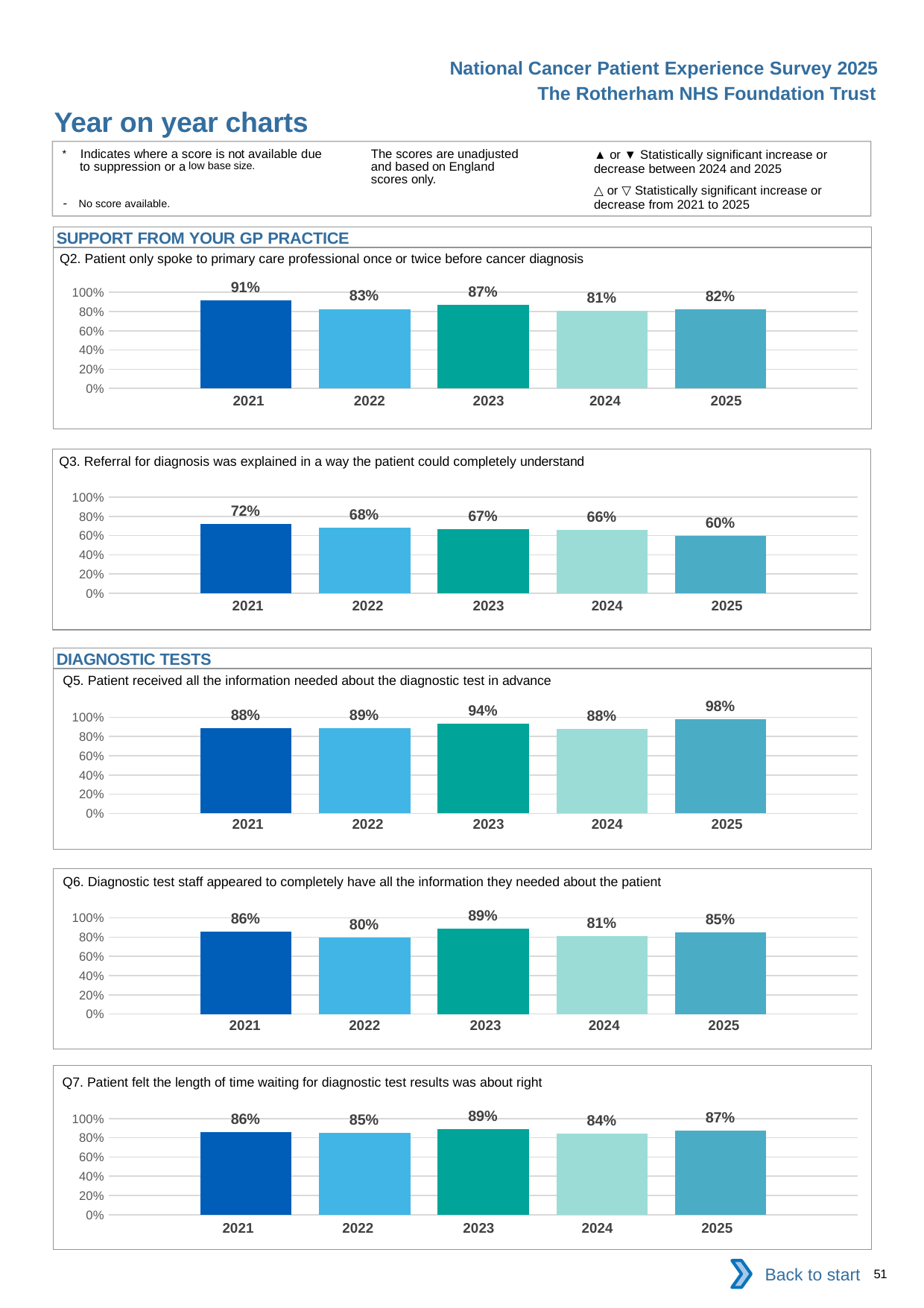

National Cancer Patient Experience Survey 2025
The Rotherham NHS Foundation Trust
Year on year charts

▲ or ▼ Statistically significant increase or decrease between 2024 and 2025
△ or ▽ Statistically significant increase or decrease from 2021 to 2025
The scores are unadjusted and based on England scores only.
*  Indicates where a score is not available due to suppression or a low base size.
- No score available.
SUPPORT FROM YOUR GP PRACTICE
Q2. Patient only spoke to primary care professional once or twice before cancer diagnosis

### Chart

| Category | 2021 | 2022 | 2023 | 2024 | 2025 |
|---|---|---|---|---|---|
| Category 1 | 0.9137931 | 0.8269231 | 0.8709677 | 0.8113208 | 0.8222222 |
| 2021 | 2022 | 2023 | 2024 | 2025 |
| --- | --- | --- | --- | --- |
|  |  |  |  |  |
Q3. Referral for diagnosis was explained in a way the patient could completely understand

### Chart

| Category | 2021 | 2022 | 2023 | 2024 | 2025 |
|---|---|---|---|---|---|
| Category 1 | 0.7179487 | 0.68 | 0.6666667 | 0.6575342 | 0.6 |
| 2021 | 2022 | 2023 | 2024 | 2025 |
| --- | --- | --- | --- | --- |
|  |  |  |  |  |
DIAGNOSTIC TESTS
Q5. Patient received all the information needed about the diagnostic test in advance

### Chart

| Category | 2021 | 2022 | 2023 | 2024 | 2025 |
|---|---|---|---|---|---|
| Category 1 | 0.8837209 | 0.8865979 | 0.9358974 | 0.8791209 | 0.9770115 |
| 2021 | 2022 | 2023 | 2024 | 2025 |
| --- | --- | --- | --- | --- |
|  |  |  |  |  |
Q6. Diagnostic test staff appeared to completely have all the information they needed about the patient

### Chart

| Category | 2021 | 2022 | 2023 | 2024 | 2025 |
|---|---|---|---|---|---|
| Category 1 | 0.8602151 | 0.7980769 | 0.8888889 | 0.814433 | 0.8478261 |
| 2021 | 2022 | 2023 | 2024 | 2025 |
| --- | --- | --- | --- | --- |
|  |  |  |  |  |
Q7. Patient felt the length of time waiting for diagnostic test results was about right

### Chart

| Category | 2021 | 2022 | 2023 | 2024 | 2025 |
|---|---|---|---|---|---|
| Category 1 | 0.8586956 | 0.8476191 | 0.8888889 | 0.8421053 | 0.8709677 |
| 2021 | 2022 | 2023 | 2024 | 2025 |
| --- | --- | --- | --- | --- |
|  |  |  |  |  |
Back to start

51